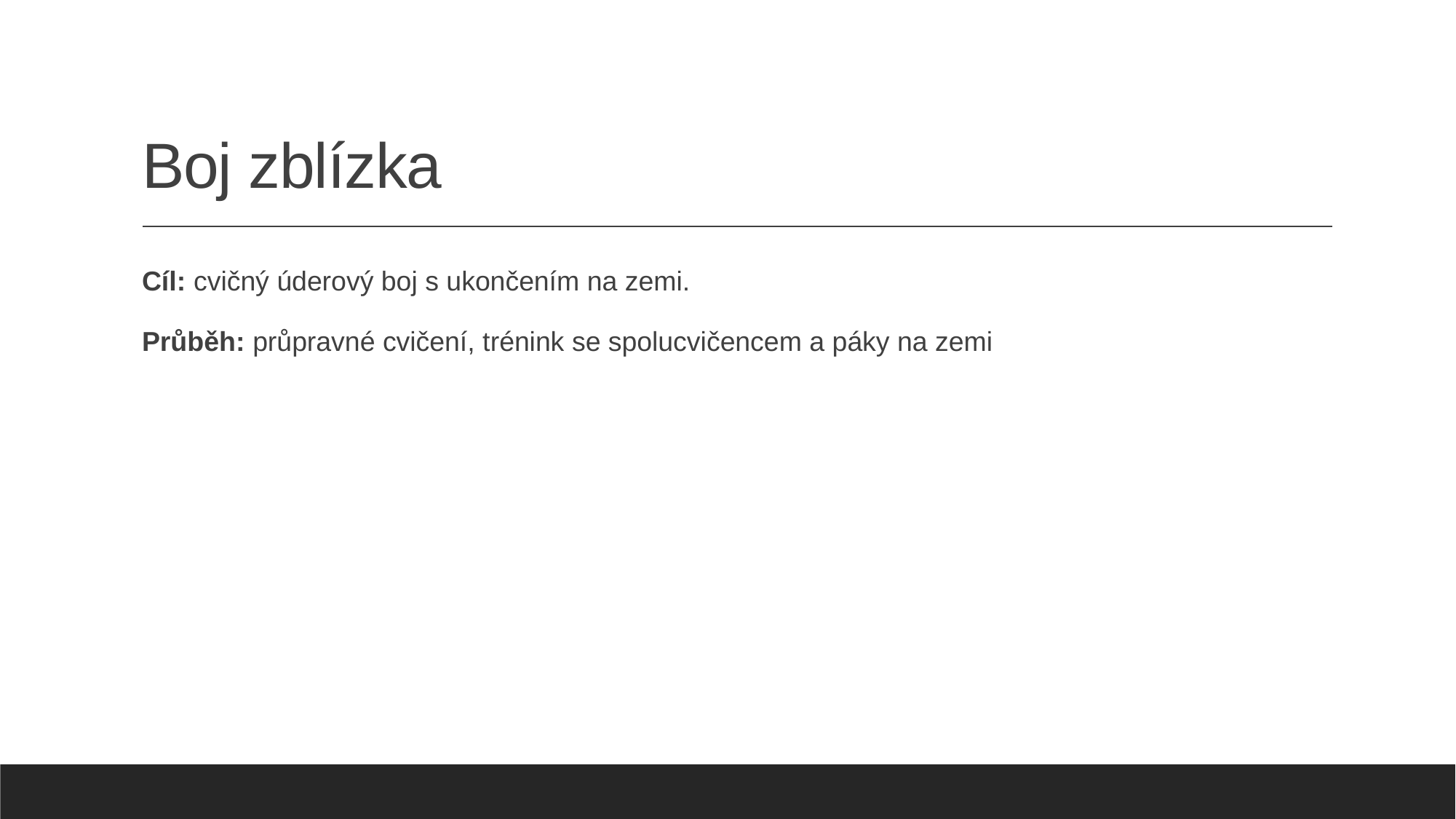

# Boj zblízka
Cíl: cvičný úderový boj s ukončením na zemi.
Průběh: průpravné cvičení, trénink se spolucvičencem a páky na zemi